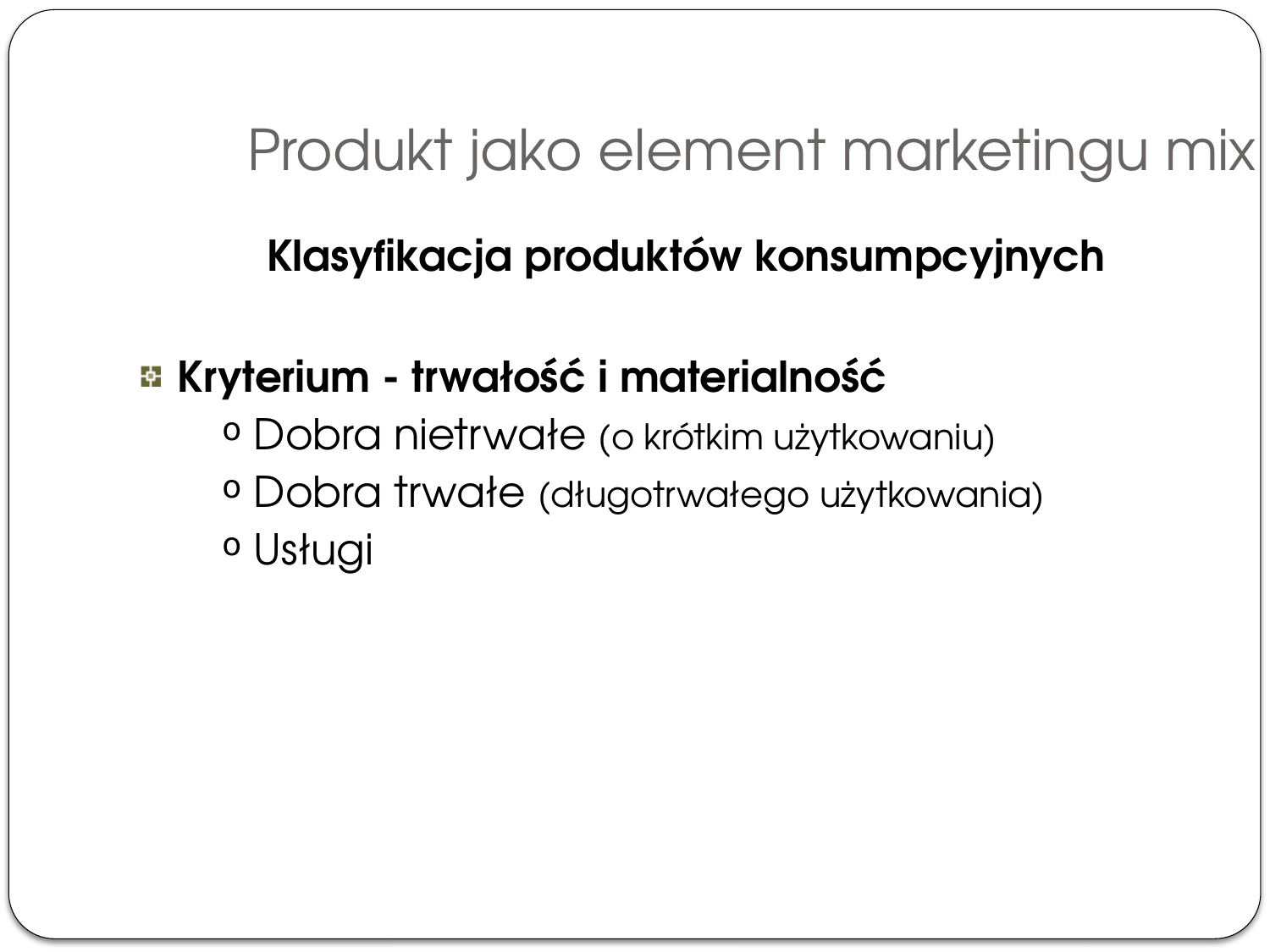

# Produkt jako element marketingu mix
Klasyfikacja produktów konsumpcyjnych

Kryterium - trwałość i materialność
Dobra nietrwałe (o krótkim użytkowaniu)
Dobra trwałe (długotrwałego użytkowania)
Usługi